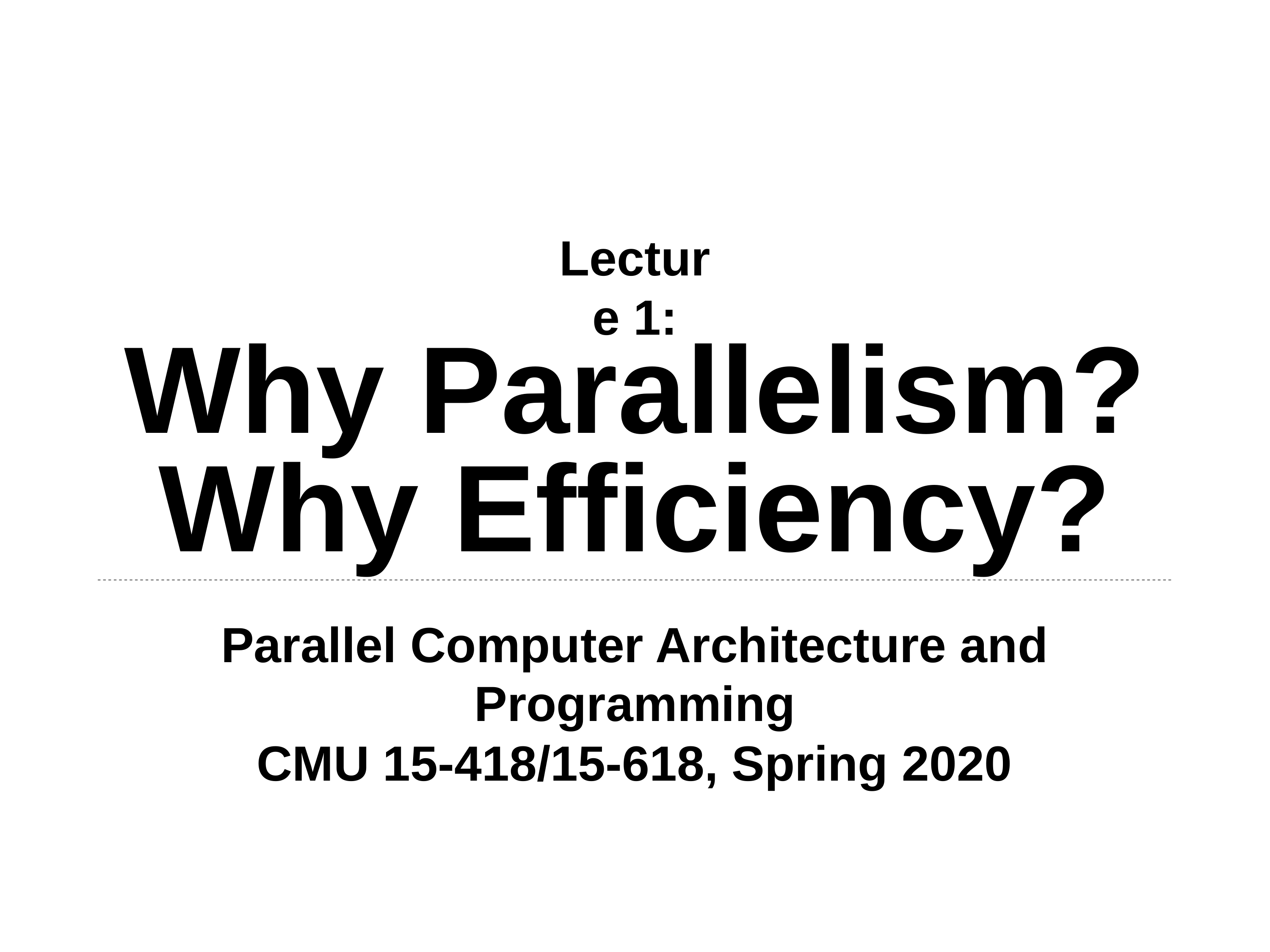

Lecture 1:
# Why Parallelism?
Why Efficiency?